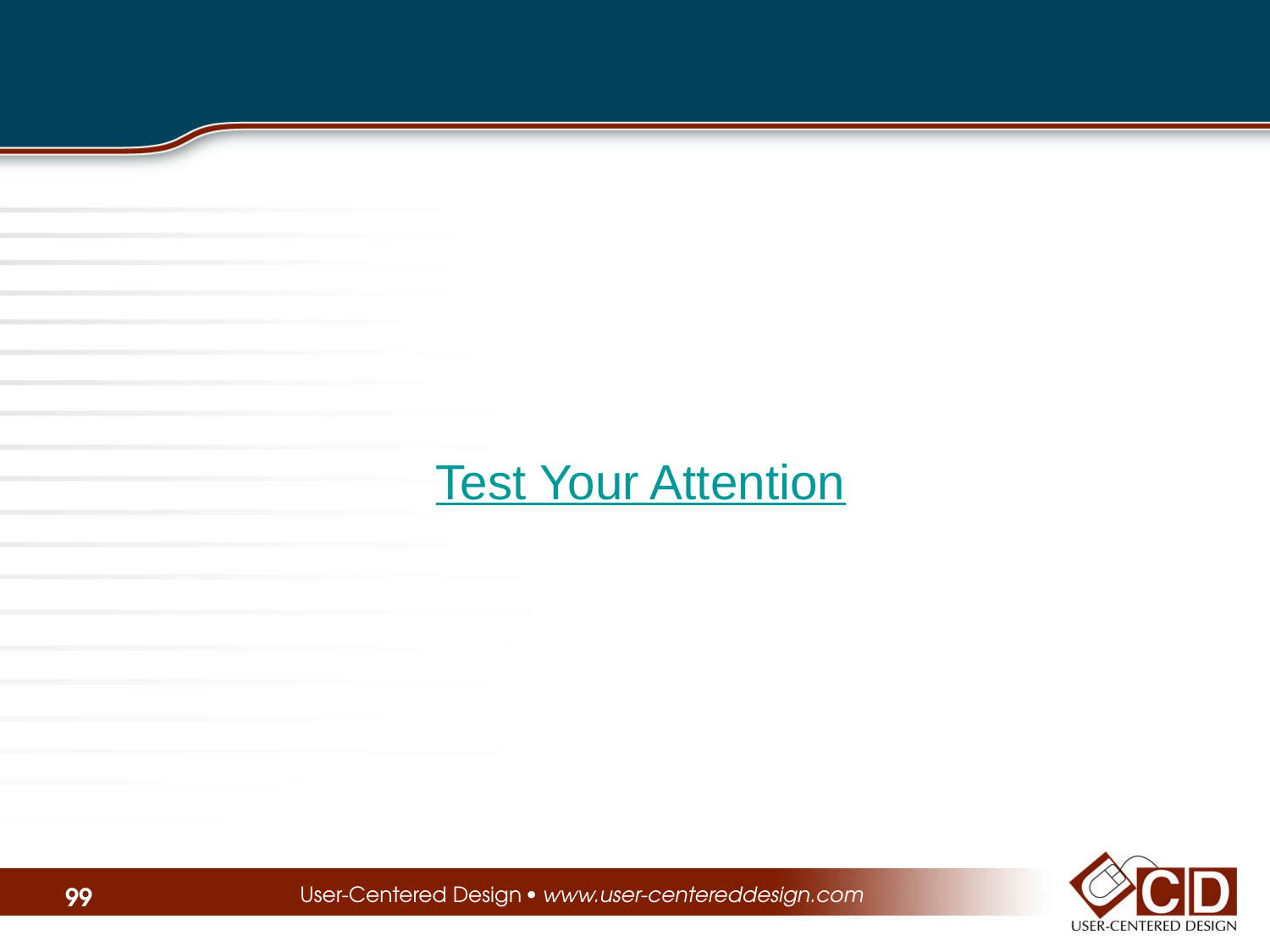

Test Your Attention
User-Centered Design • www.user-centereddesign.com
99